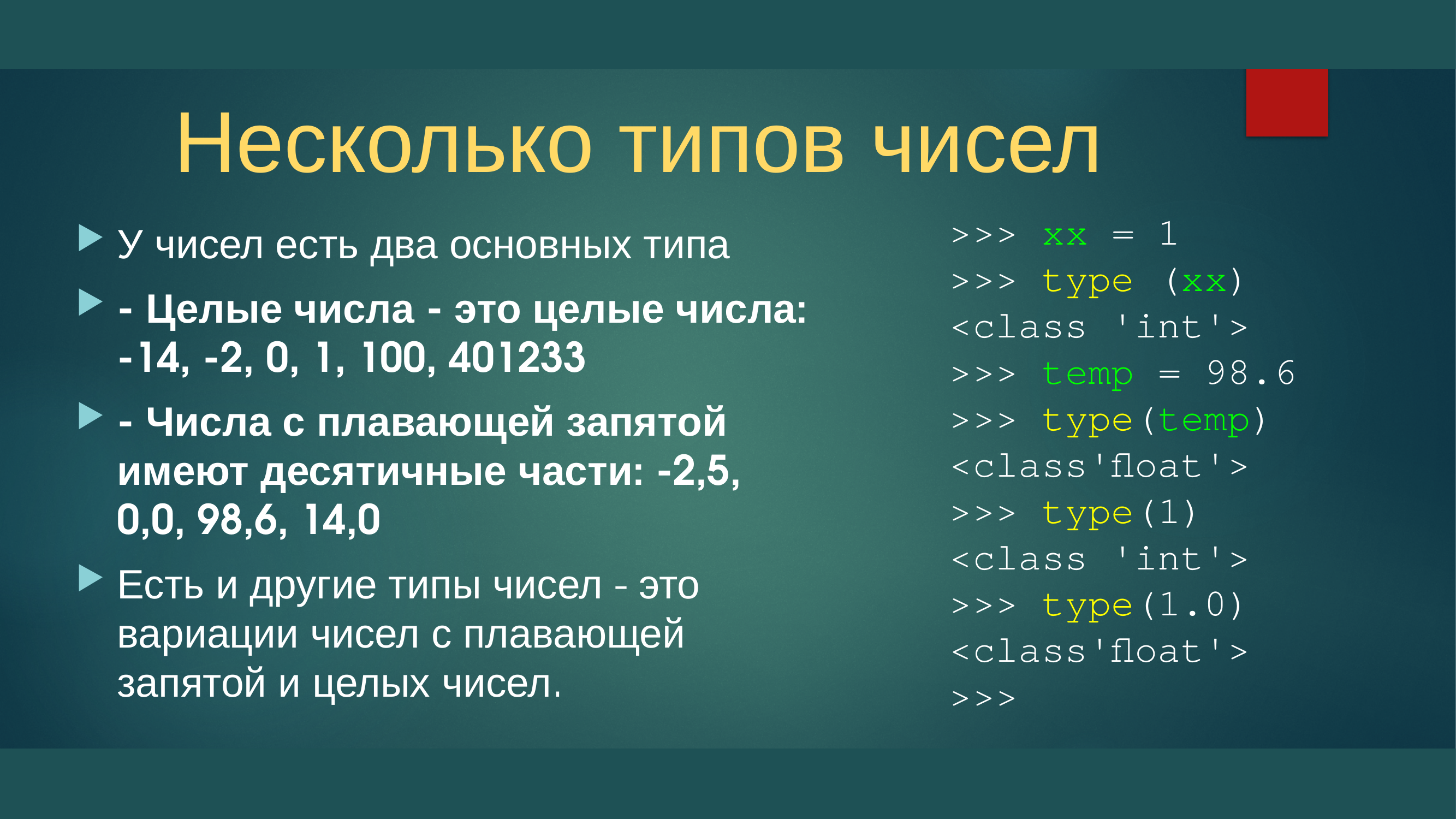

# Несколько типов чисел
У чисел есть два основных типа
- Целые числа - это целые числа: -14, -2, 0, 1, 100, 401233
- Числа с плавающей запятой имеют десятичные части: -2,5, 0,0, 98,6, 14,0
Есть и другие типы чисел - это вариации чисел с плавающей запятой и целых чисел.
>>> xx = 1
>>> type (xx)
<class 'int'>
>>> temp = 98.6
>>> type(temp)
<class'float'>
>>> type(1)
<class 'int'>
>>> type(1.0)
<class'float'>
>>>